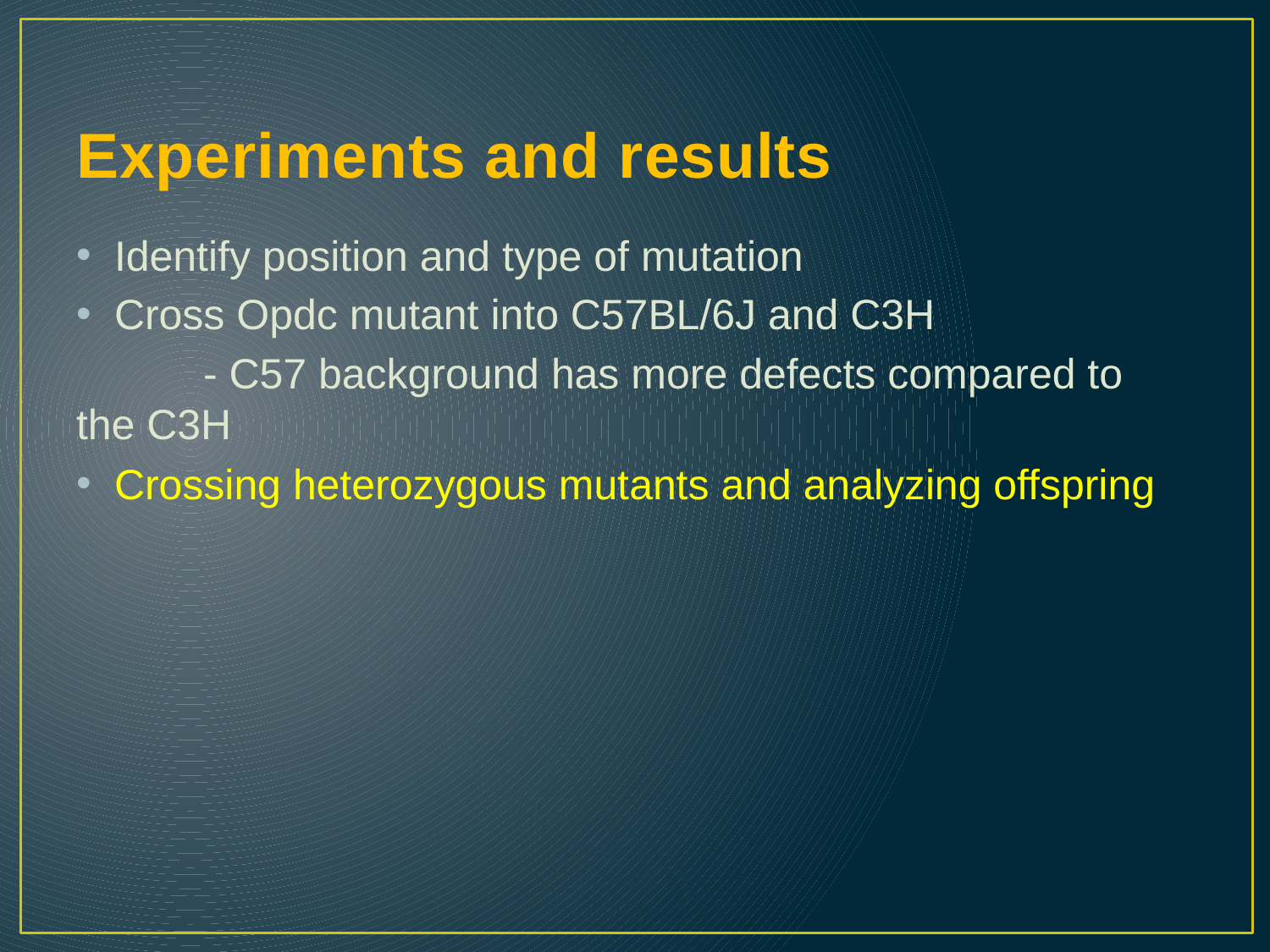

# Experiments and results
Identify position and type of mutation
Cross Opdc mutant into C57BL/6J and C3H
	- C57 background has more defects compared to the C3H
Crossing heterozygous mutants and analyzing offspring